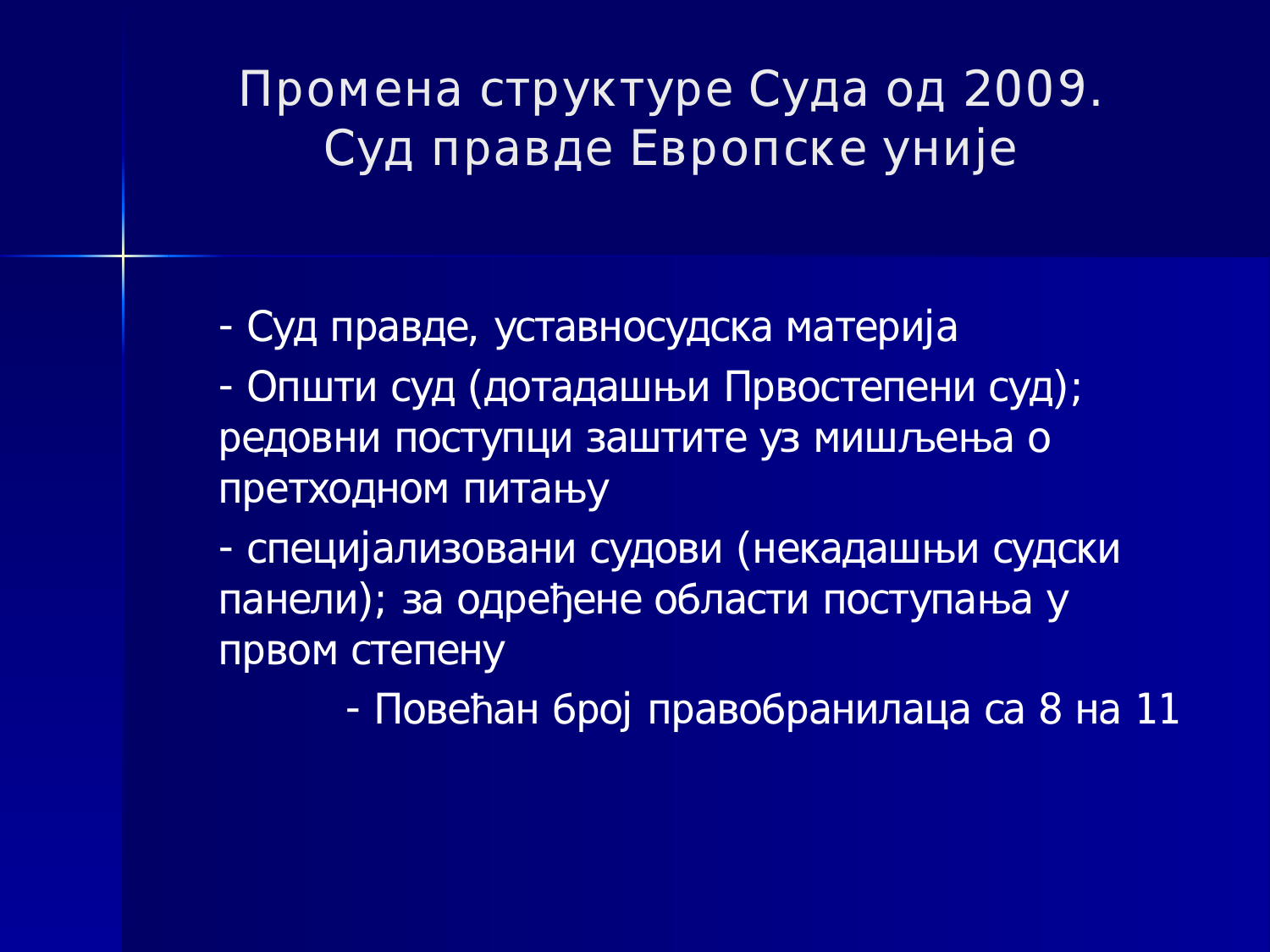

# Промена структуре Суда од 2009. Суд правде Европске уније
	- Суд правде, уставносудска материја
	- Општи суд (дотадашњи Првостепени суд); редовни поступци заштите уз мишљења о претходном питању
	- специјализовани судови (некадашњи судски панели); за одређене области поступањa у првом степену
  		- Повећан број правобранилаца са 8 на 11